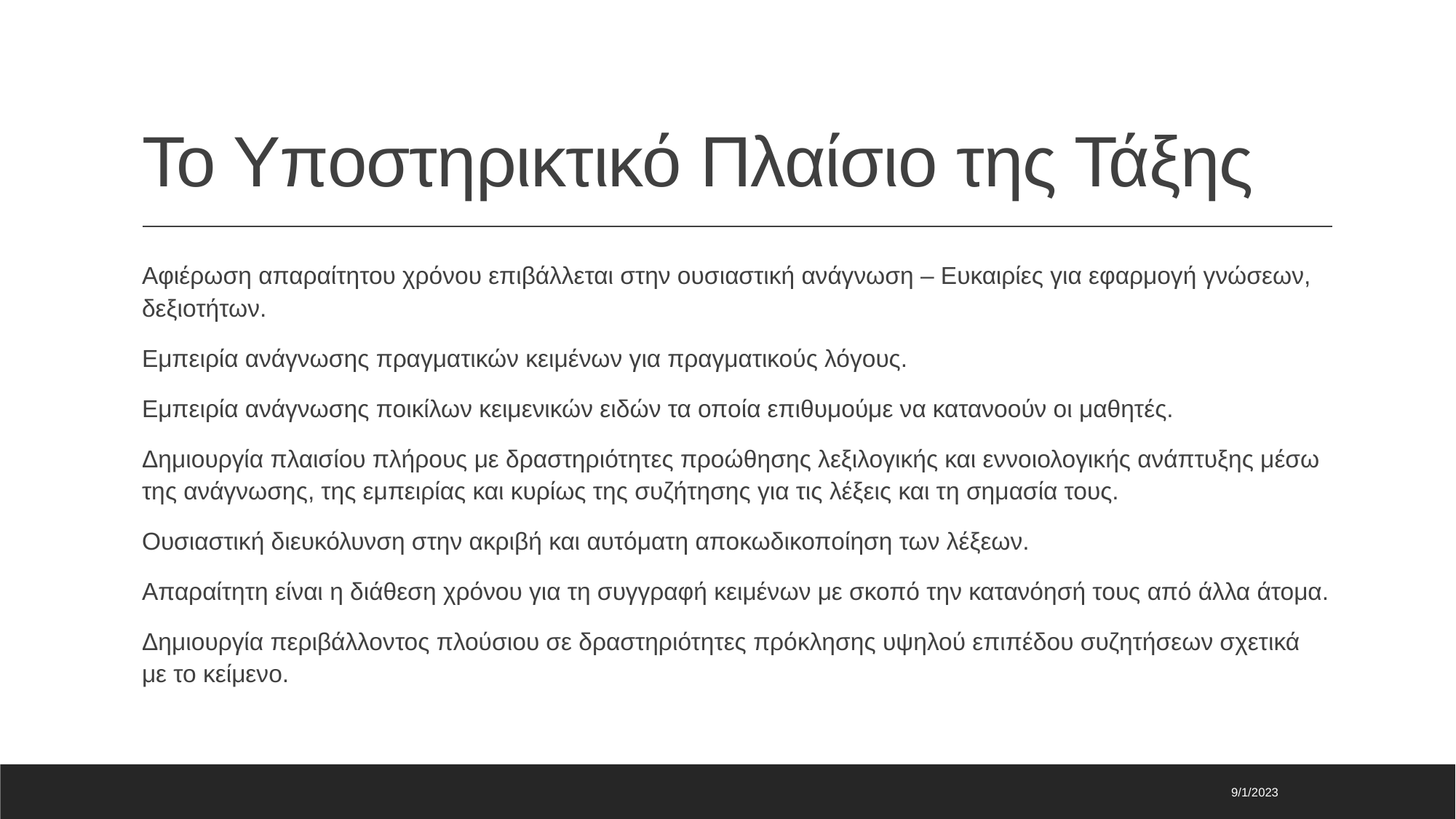

# Το Υποστηρικτικό Πλαίσιο της Τάξης
Αφιέρωση απαραίτητου χρόνου επιβάλλεται στην ουσιαστική ανάγνωση – Ευκαιρίες για εφαρμογή γνώσεων, δεξιοτήτων.
Εμπειρία ανάγνωσης πραγματικών κειμένων για πραγματικούς λόγους.
Εμπειρία ανάγνωσης ποικίλων κειμενικών ειδών τα οποία επιθυμούμε να κατανοούν οι μαθητές.
Δημιουργία πλαισίου πλήρους με δραστηριότητες προώθησης λεξιλογικής και εννοιολογικής ανάπτυξης μέσω της ανάγνωσης, της εμπειρίας και κυρίως της συζήτησης για τις λέξεις και τη σημασία τους.
Ουσιαστική διευκόλυνση στην ακριβή και αυτόματη αποκωδικοποίηση των λέξεων.
Απαραίτητη είναι η διάθεση χρόνου για τη συγγραφή κειμένων με σκοπό την κατανόησή τους από άλλα άτομα.
Δημιουργία περιβάλλοντος πλούσιου σε δραστηριότητες πρόκλησης υψηλού επιπέδου συζητήσεων σχετικά με το κείμενο.
9/1/2023